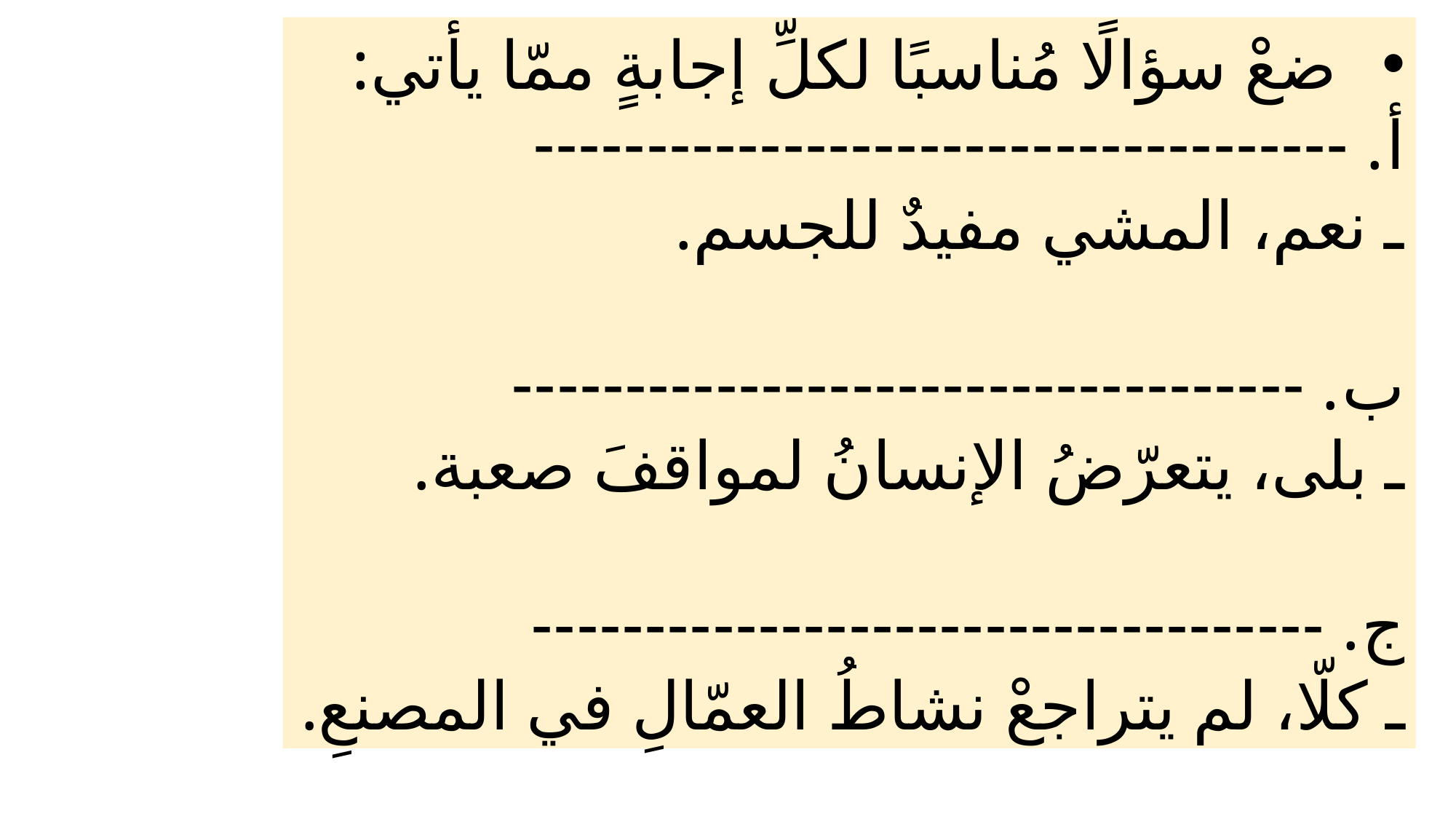

ضعْ سؤالًا مُناسبًا لكلِّ إجابةٍ ممّا يأتي:
أ. ------------------------------------
ـ نعم، المشي مفيدٌ للجسم.

ب. -----------------------------------
ـ بلى، يتعرّضُ الإنسانُ لمواقفَ صعبة.

ج. -----------------------------------
ـ كلّا، لم يتراجعْ نشاطُ العمّالِ في المصنعِ.